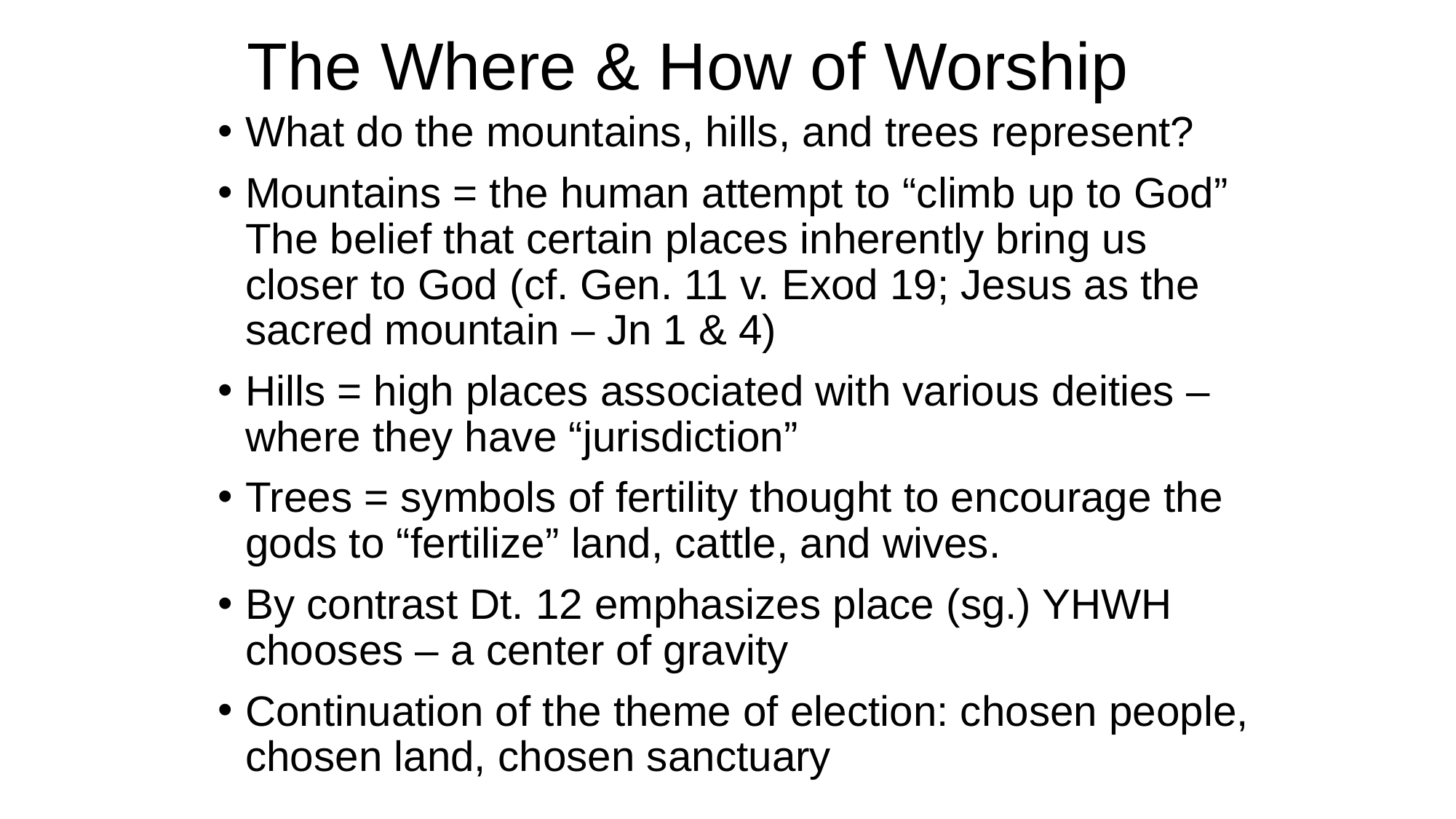

# The Where & How of Worship
What do the mountains, hills, and trees represent?
Mountains = the human attempt to “climb up to God” The belief that certain places inherently bring us closer to God (cf. Gen. 11 v. Exod 19; Jesus as the sacred mountain – Jn 1 & 4)
Hills = high places associated with various deities – where they have “jurisdiction”
Trees = symbols of fertility thought to encourage the gods to “fertilize” land, cattle, and wives.
By contrast Dt. 12 emphasizes place (sg.) YHWH chooses – a center of gravity
Continuation of the theme of election: chosen people, chosen land, chosen sanctuary